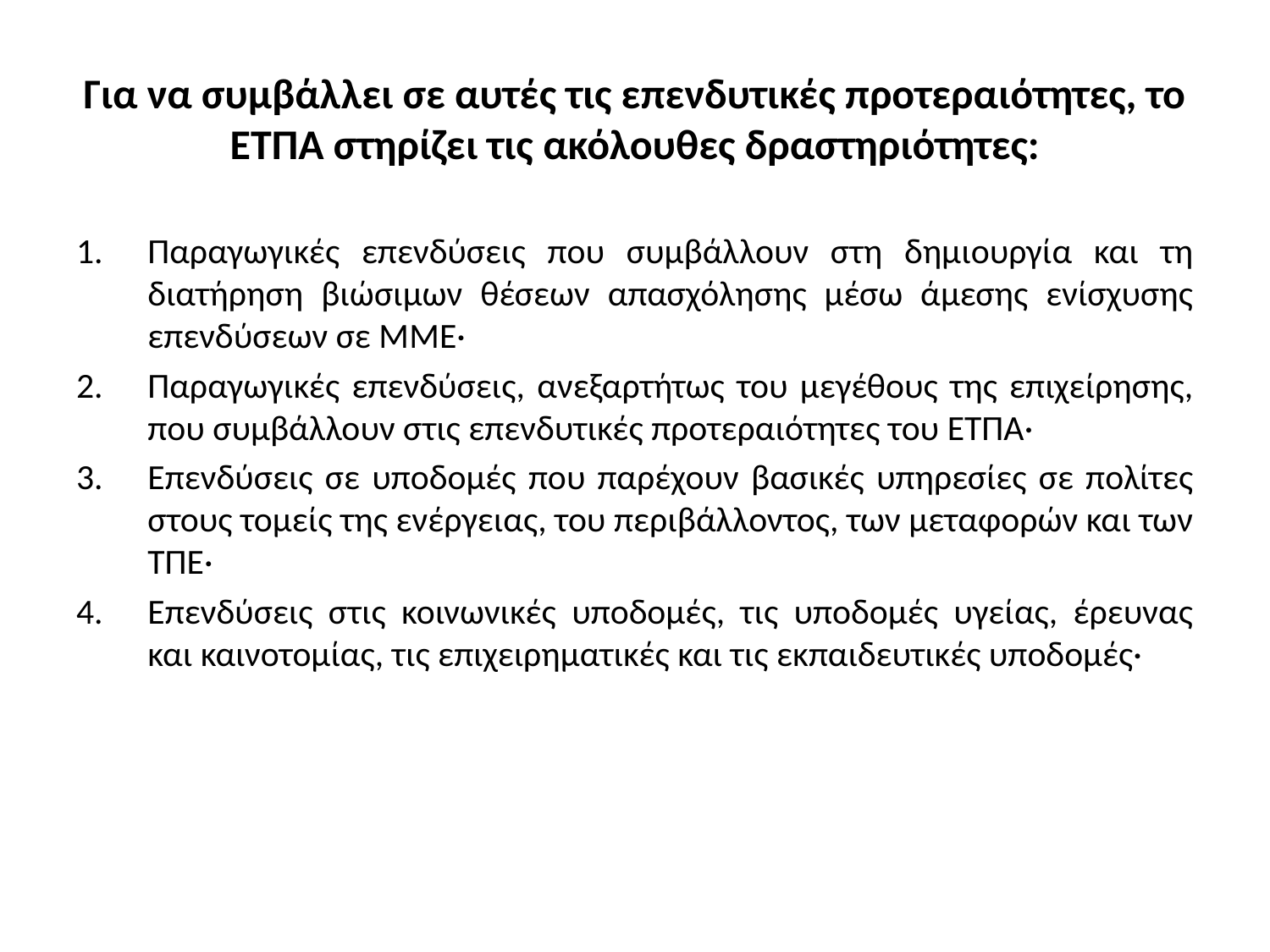

# Για να συμβάλλει σε αυτές τις επενδυτικές προτεραιότητες, το ΕΤΠΑ στηρίζει τις ακόλουθες δραστηριότητες:
Παραγωγικές επενδύσεις που συμβάλλουν στη δημιουργία και τη διατήρηση βιώσιμων θέσεων απασχόλησης μέσω άμεσης ενίσχυσης επενδύσεων σε ΜΜΕ·
Παραγωγικές επενδύσεις, ανεξαρτήτως του μεγέθους της επιχείρησης, που συμβάλλουν στις επενδυτικές προτεραιότητες του ΕΤΠΑ·
Επενδύσεις σε υποδομές που παρέχουν βασικές υπηρεσίες σε πολίτες στους τομείς της ενέργειας, του περιβάλλοντος, των μεταφορών και των ΤΠΕ·
Επενδύσεις στις κοινωνικές υποδομές, τις υποδομές υγείας, έρευνας και καινοτομίας, τις επιχειρηματικές και τις εκπαιδευτικές υποδομές·